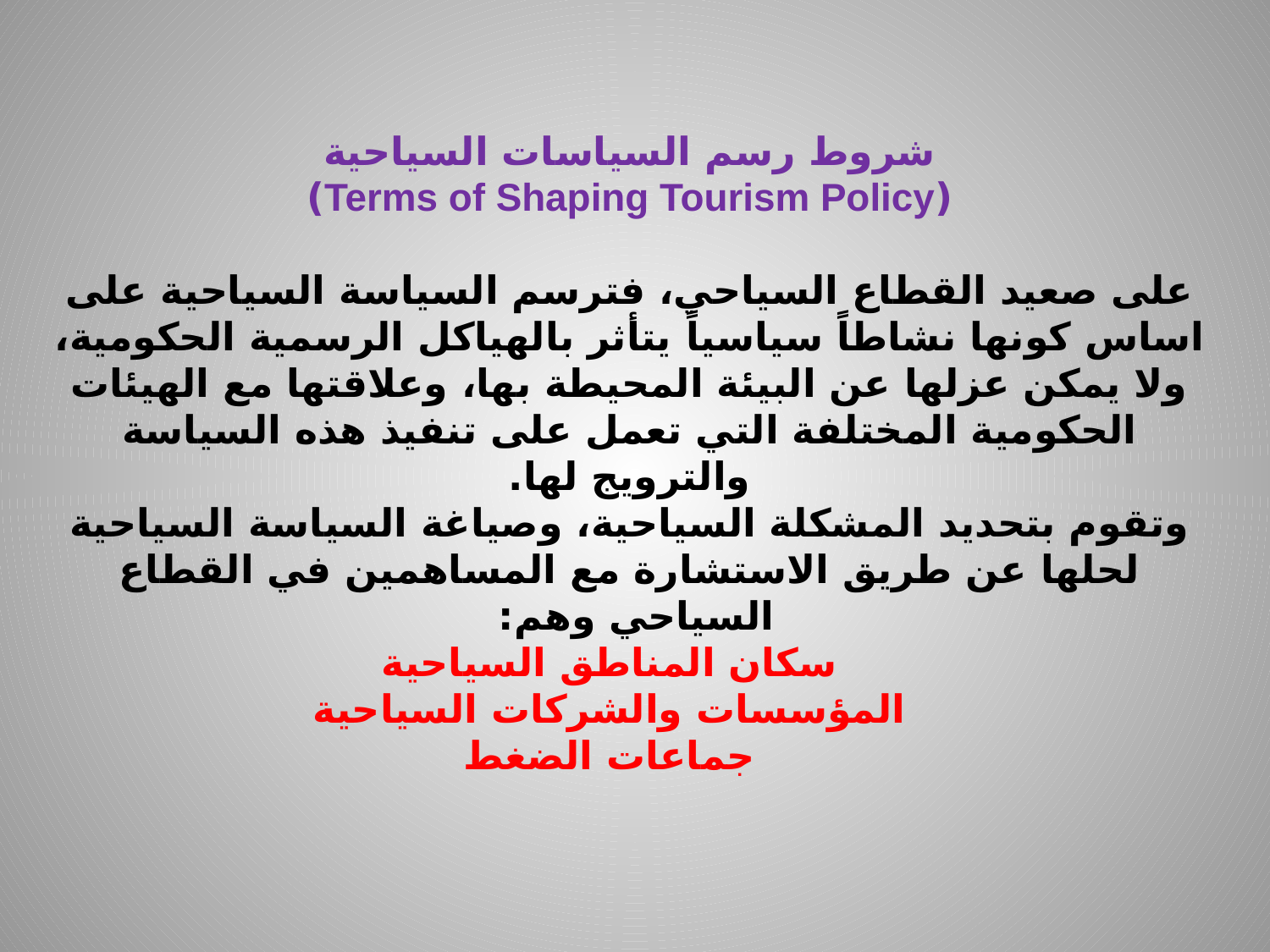

# شروط رسم السياسات السياحية (Terms of Shaping Tourism Policy) على صعيد القطاع السياحي، فترسم السياسة السياحية على اساس كونها نشاطاً سياسياً يتأثر بالهياكل الرسمية الحكومية، ولا يمكن عزلها عن البيئة المحيطة بها، وعلاقتها مع الهيئات الحكومية المختلفة التي تعمل على تنفيذ هذه السياسة والترويج لها. وتقوم بتحديد المشكلة السياحية، وصياغة السياسة السياحية لحلها عن طريق الاستشارة مع المساهمين في القطاع السياحي وهم: سكان المناطق السياحية المؤسسات والشركات السياحية جماعات الضغط